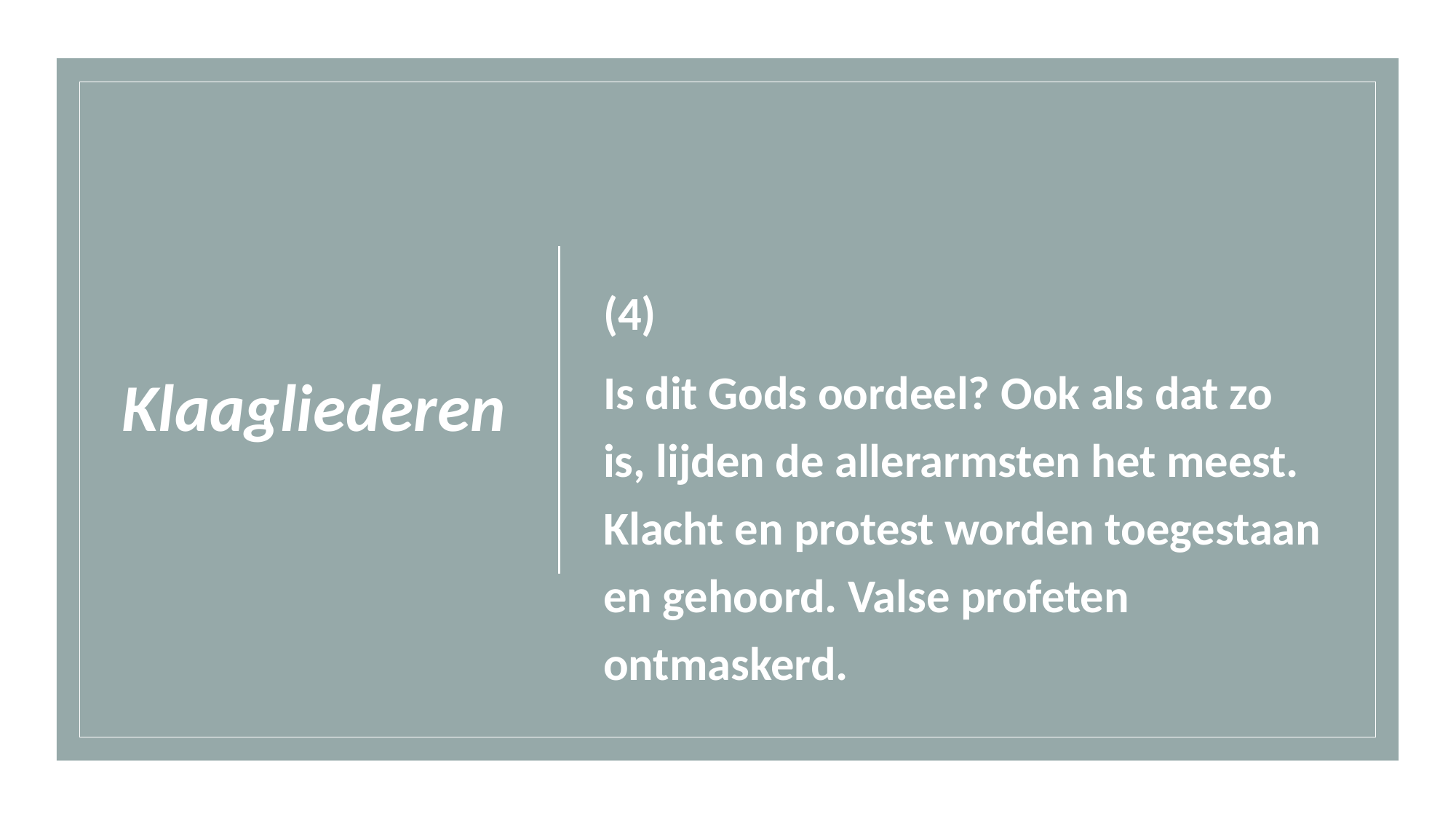

# Klaagliederen

(4)
Is dit Gods oordeel? Ook als dat zo is, lijden de allerarmsten het meest. Klacht en protest worden toegestaan en gehoord. Valse profeten ontmaskerd.